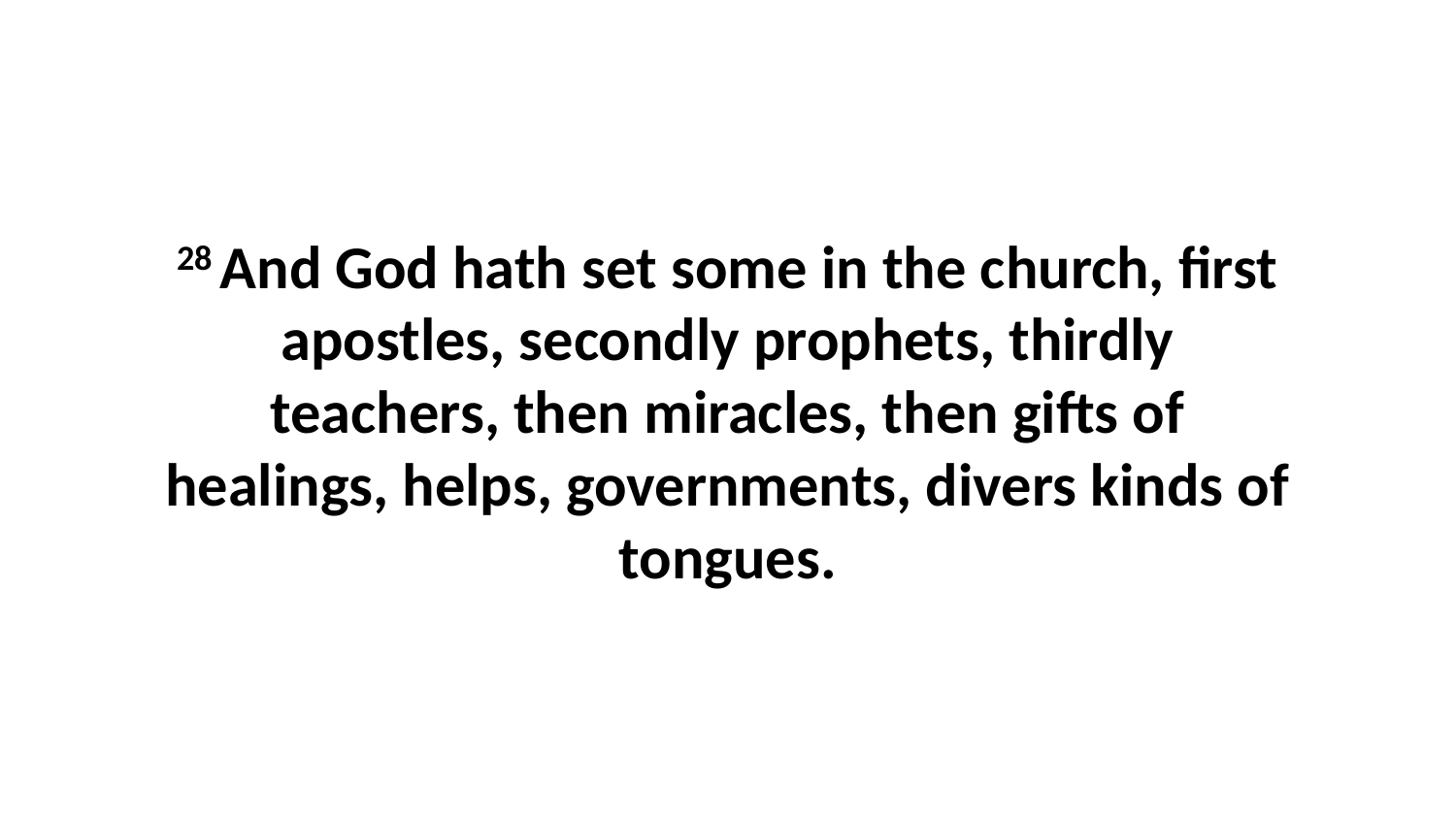

28 And God hath set some in the church, first apostles, secondly prophets, thirdly teachers, then miracles, then gifts of healings, helps, governments, divers kinds of tongues.